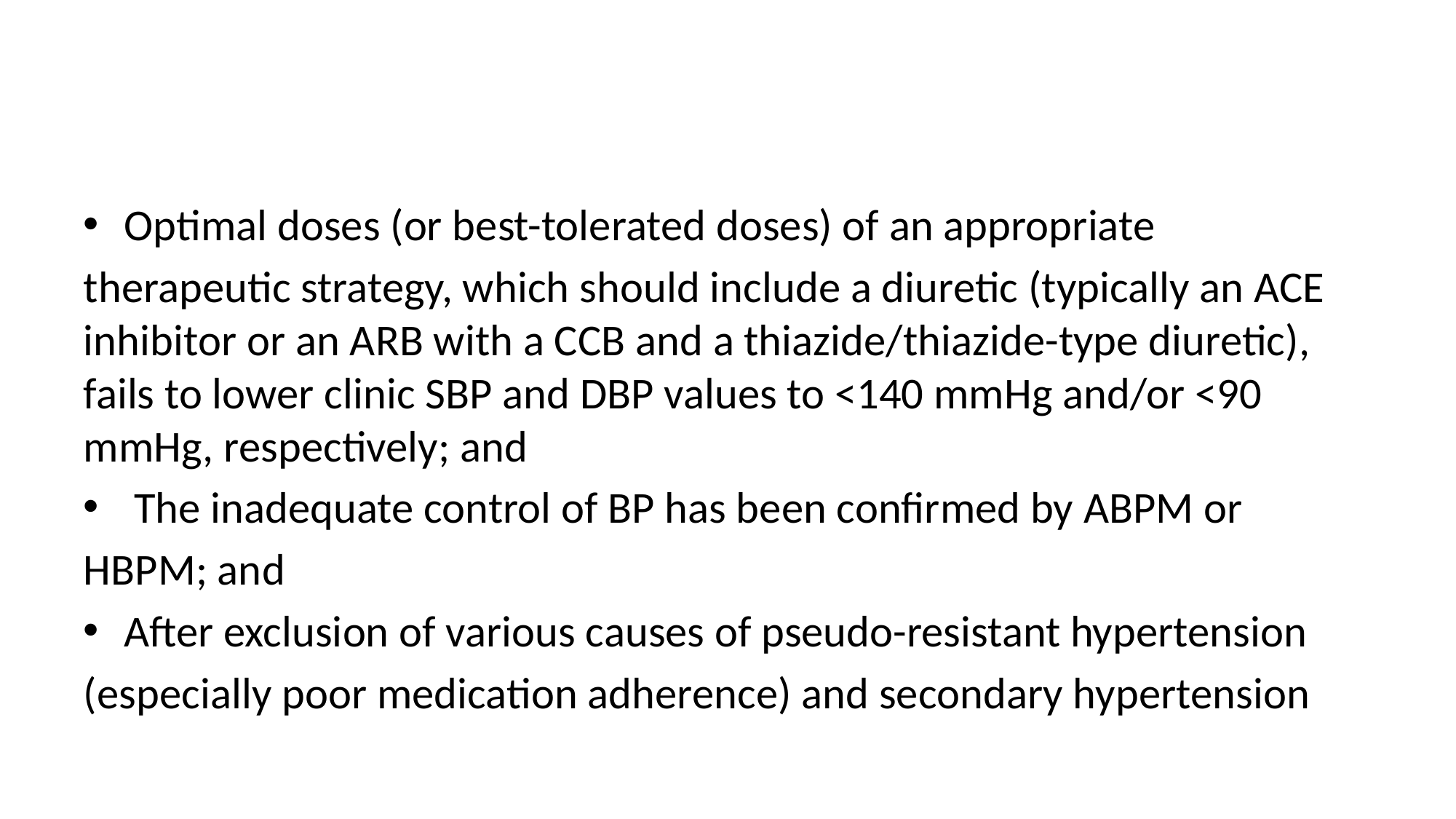

#
Optimal doses (or best-tolerated doses) of an appropriate
therapeutic strategy, which should include a diuretic (typically an ACE inhibitor or an ARB with a CCB and a thiazide/thiazide-type diuretic), fails to lower clinic SBP and DBP values to <140 mmHg and/or <90 mmHg, respectively; and
 The inadequate control of BP has been confirmed by ABPM or
HBPM; and
After exclusion of various causes of pseudo-resistant hypertension
(especially poor medication adherence) and secondary hypertension